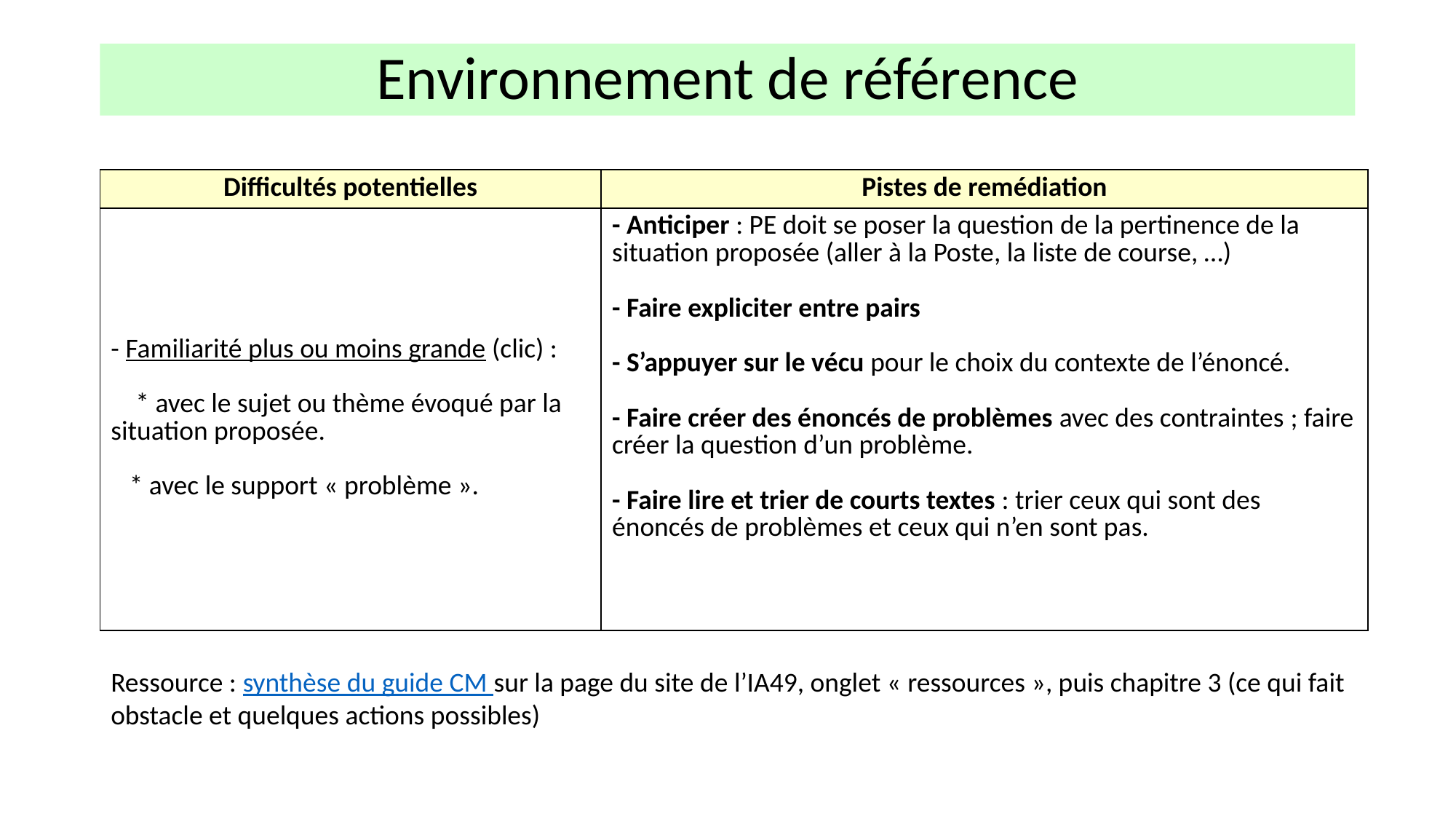

# Environnement de référence
| Difficultés potentielles | Pistes de remédiation |
| --- | --- |
| - Familiarité plus ou moins grande (clic) :   \* avec le sujet ou thème évoqué par la situation proposée.   \* avec le support « problème ». | - Anticiper : PE doit se poser la question de la pertinence de la situation proposée (aller à la Poste, la liste de course, …)   - Faire expliciter entre pairs   - S’appuyer sur le vécu pour le choix du contexte de l’énoncé.   - Faire créer des énoncés de problèmes avec des contraintes ; faire créer la question d’un problème.   - Faire lire et trier de courts textes : trier ceux qui sont des énoncés de problèmes et ceux qui n’en sont pas. |
Ressource : synthèse du guide CM sur la page du site de l’IA49, onglet « ressources », puis chapitre 3 (ce qui fait obstacle et quelques actions possibles)